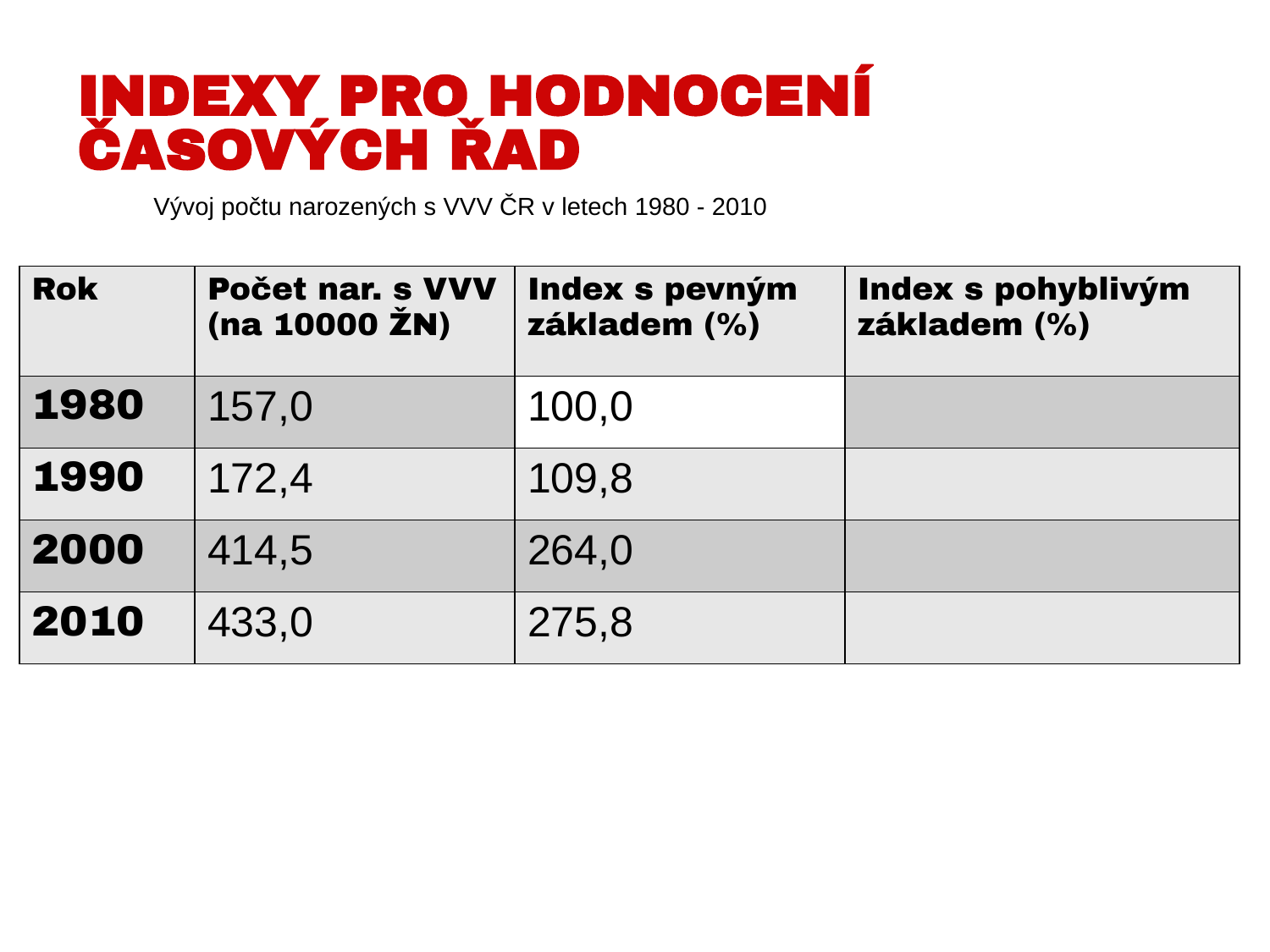

# Vývoj počtu narozených s VVV ČR v letech 1980 - 2010
Indexy pro hodnocení časových řad

| Rok | Počet nar. s VVV (na 10000 ŽN) | Index s pevným základem (%) | Index s pohyblivým základem (%) |
| --- | --- | --- | --- |
| 1980 | 157,0 | 100,0 |  |
| 1990 | 172,4 | 109,8 |  |
| 2000 | 414,5 | 264,0 |  |
| 2010 | 433,0 | 275,8 |  |